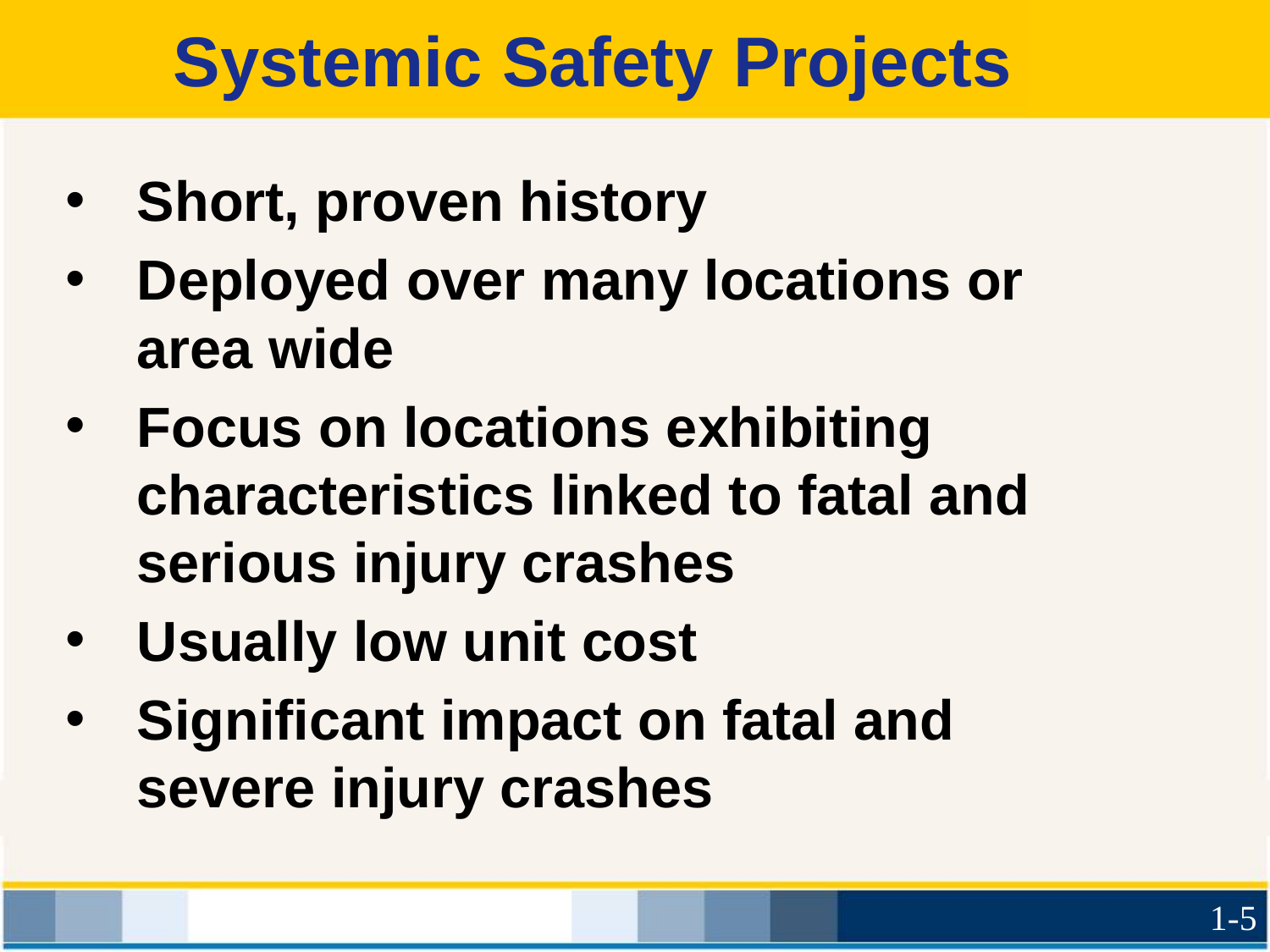

# Systemic Safety Projects
Short, proven history
Deployed over many locations or area wide
Focus on locations exhibiting characteristics linked to fatal and serious injury crashes
Usually low unit cost
Significant impact on fatal and severe injury crashes

1-5